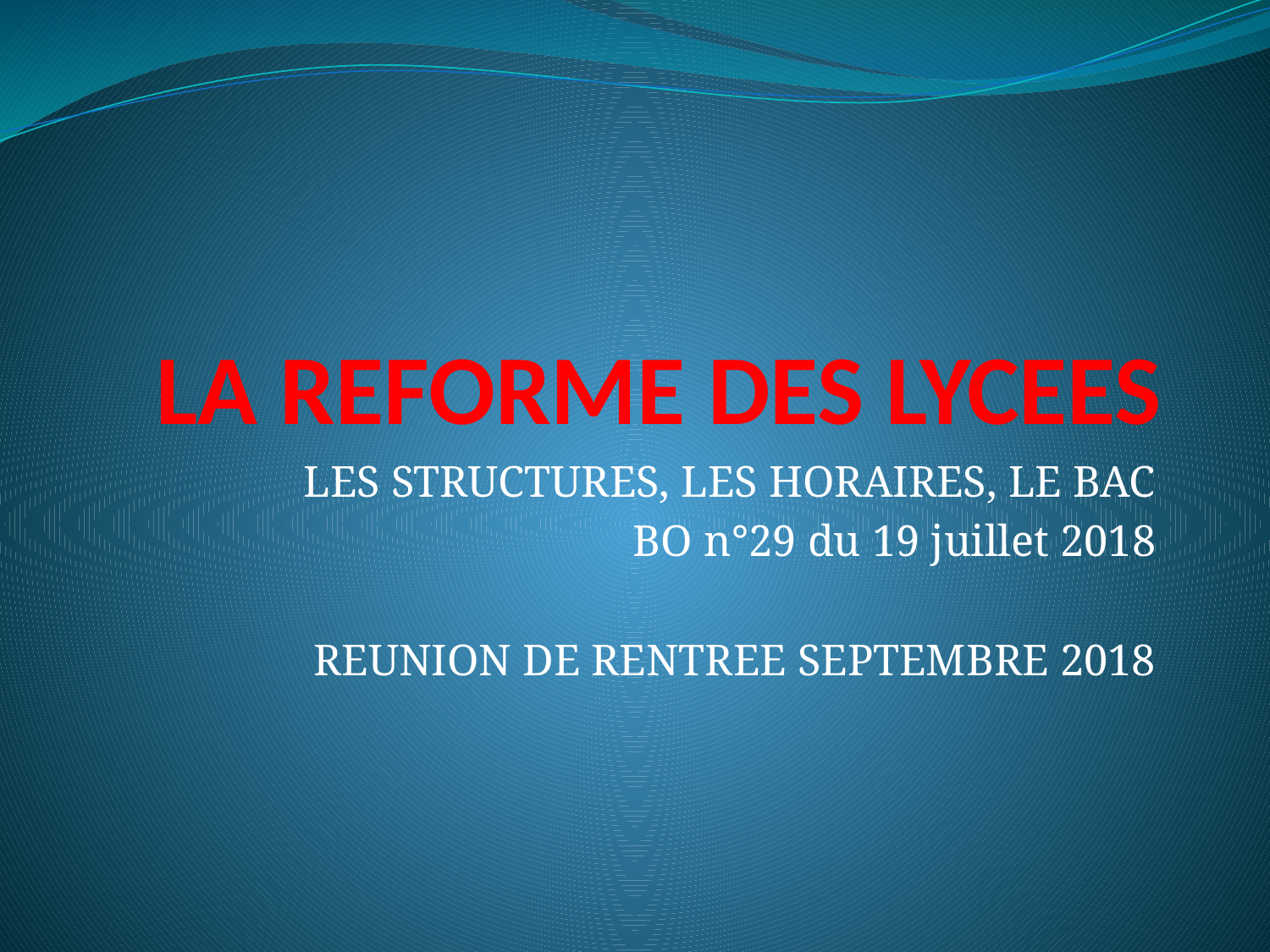

# LA REFORME DES LYCEES
LES STRUCTURES, LES HORAIRES, LE BAC
BO n°29 du 19 juillet 2018

REUNION DE RENTREE SEPTEMBRE 2018